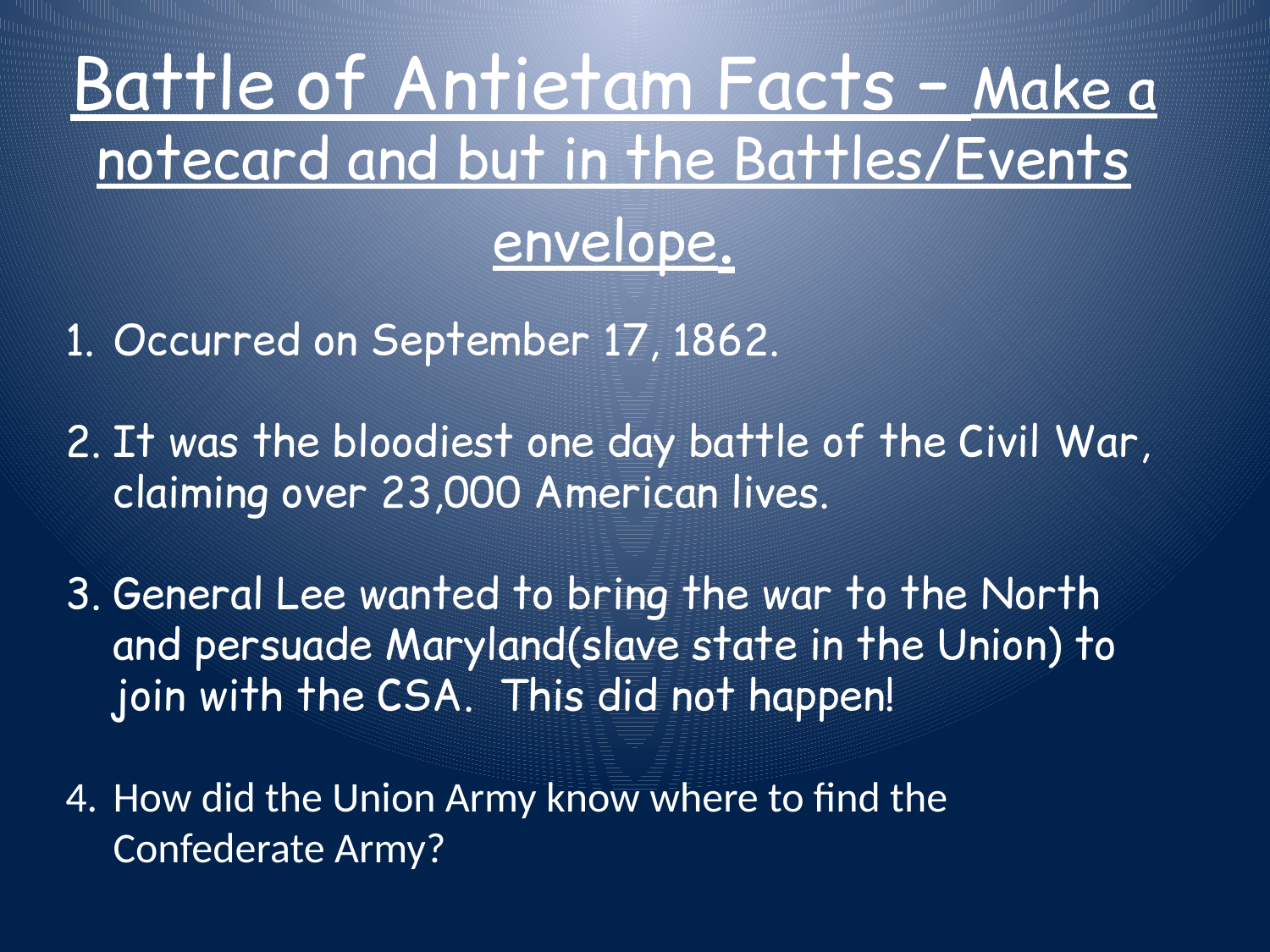

Battle of Antietam Facts – Make a notecard and but in the Battles/Events envelope.

Occurred on September 17, 1862.

It was the bloodiest one day battle of the Civil War, claiming over 23,000 American lives.

General Lee wanted to bring the war to the North and persuade Maryland(slave state in the Union) to join with the CSA.  This did not happen!

How did the Union Army know where to find the Confederate Army?